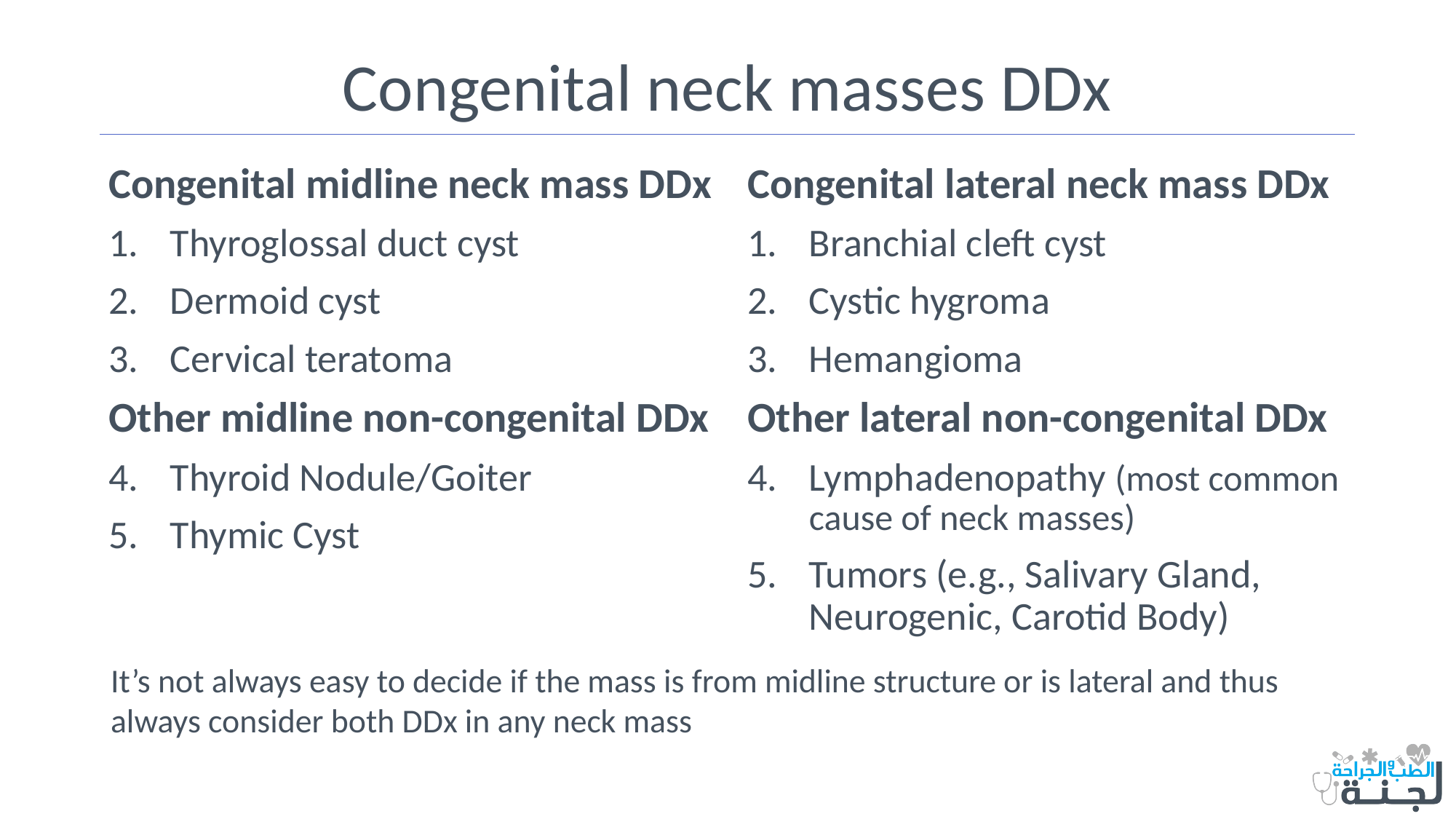

# Congenital neck masses DDx
Congenital midline neck mass DDx
Thyroglossal duct cyst
Dermoid cyst
Cervical teratoma
Other midline non-congenital DDx
Thyroid Nodule/Goiter
Thymic Cyst
Congenital lateral neck mass DDx
Branchial cleft cyst
Cystic hygroma
Hemangioma
Other lateral non-congenital DDx
Lymphadenopathy (most common cause of neck masses)
Tumors (e.g., Salivary Gland, Neurogenic, Carotid Body)
It’s not always easy to decide if the mass is from midline structure or is lateral and thus always consider both DDx in any neck mass